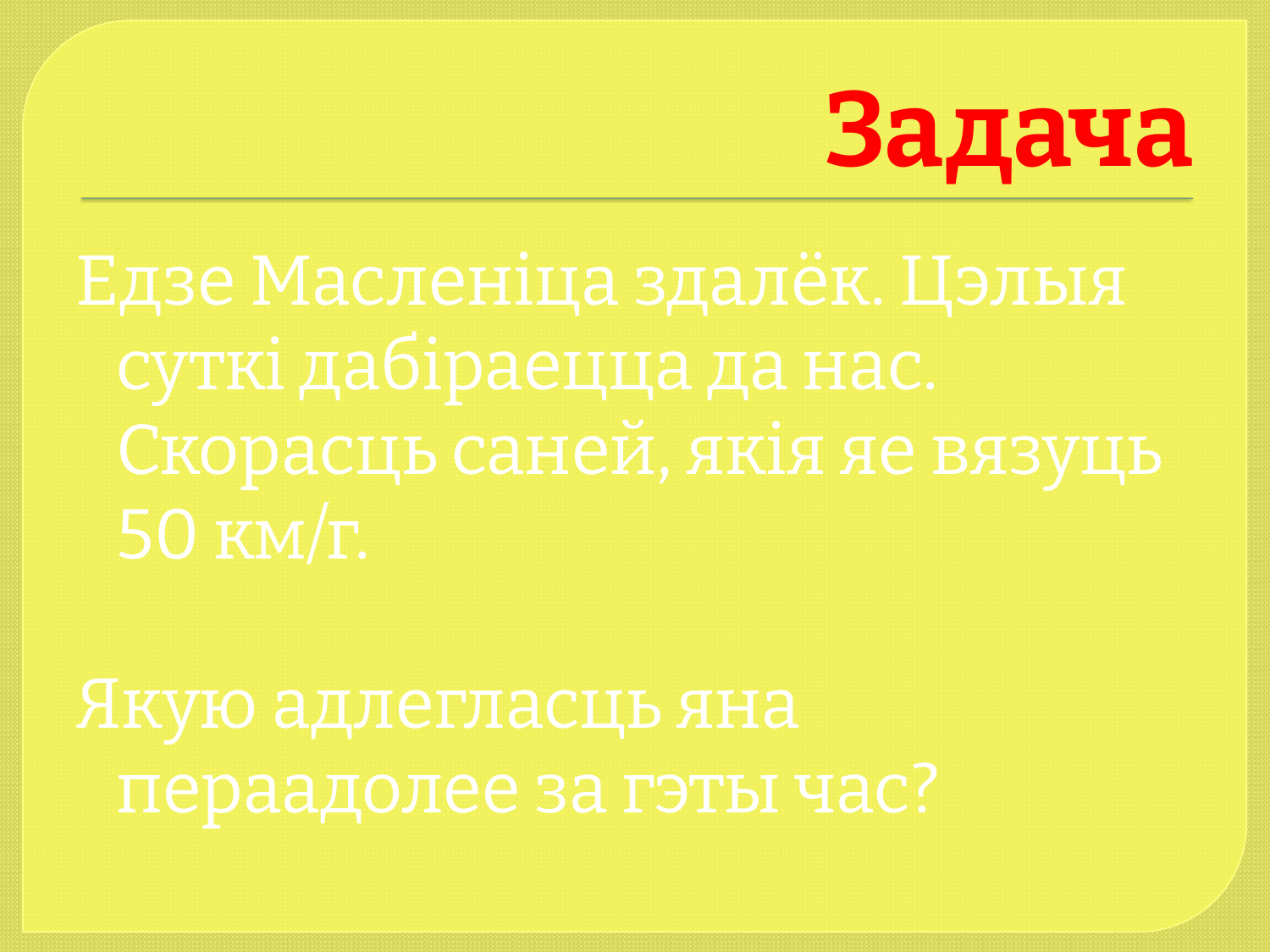

# Задача
Едзе Масленіца здалёк. Цэлыя суткі дабіраецца да нас. Скорасць саней, якія яе вязуць 50 км/г.

Якую адлегласць яна пераадолее за гэты час?